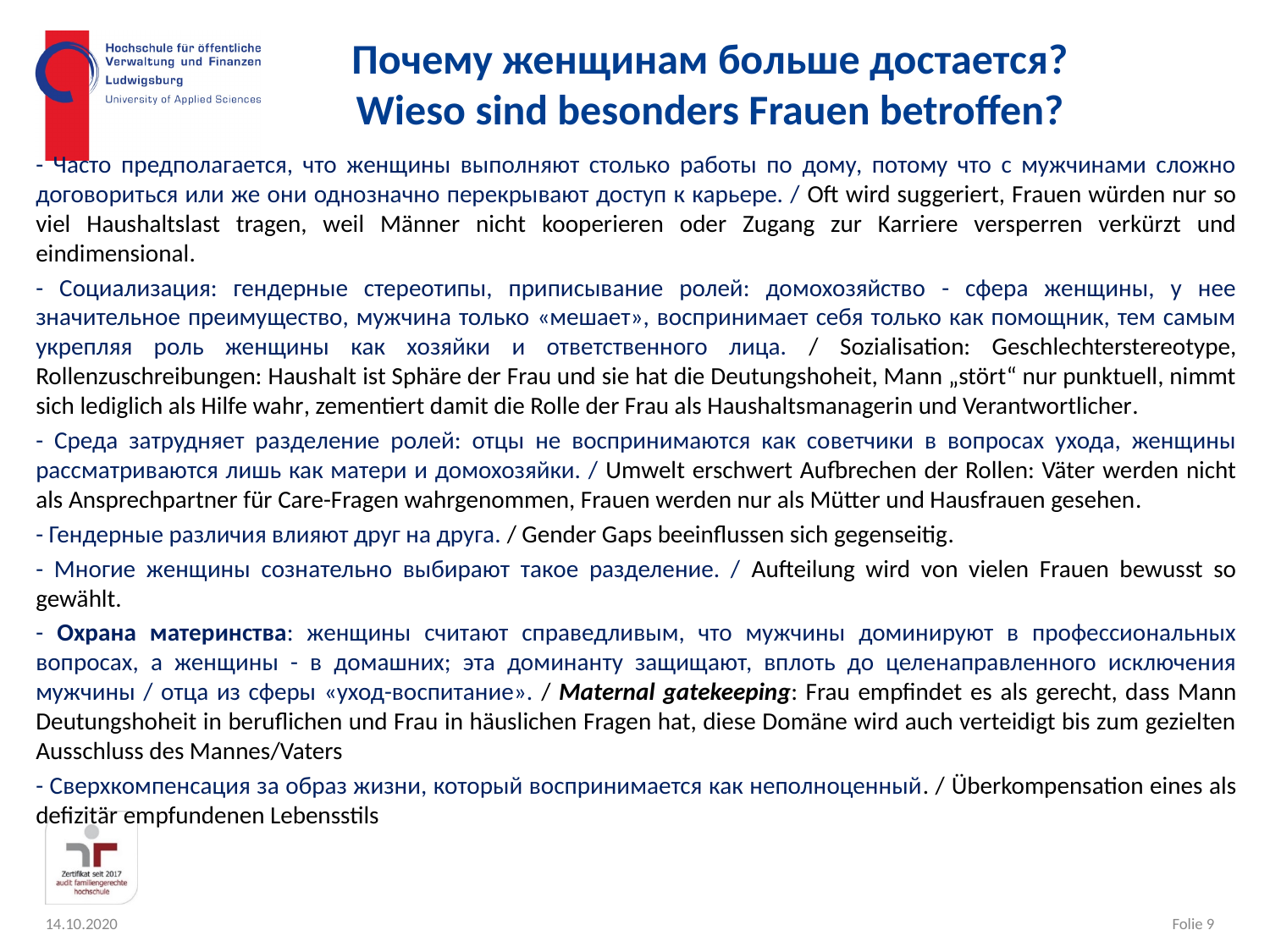

# Почему женщинам больше достается? Wieso sind besonders Frauen betroffen?
- Часто предполагается, что женщины выполняют столько работы по дому, потому что с мужчинами сложно договориться или же они однозначно перекрывают доступ к карьере. / Oft wird suggeriert, Frauen würden nur so viel Haushaltslast tragen, weil Männer nicht kooperieren oder Zugang zur Karriere versperren verkürzt und eindimensional.
- Социализация: гендерные стереотипы, приписывание ролей: домохозяйство - сфера женщины, у нее значительное преимущество, мужчина только «мешает», воспринимает себя только как помощник, тем самым укрепляя роль женщины как хозяйки и ответственного лица. / Sozialisation: Geschlechterstereotype, Rollenzuschreibungen: Haushalt ist Sphäre der Frau und sie hat die Deutungshoheit, Mann „stört“ nur punktuell, nimmt sich lediglich als Hilfe wahr, zementiert damit die Rolle der Frau als Haushaltsmanagerin und Verantwortlicher.
- Среда затрудняет разделение ролей: отцы не воспринимаются как советчики в вопросах ухода, женщины рассматриваются лишь как матери и домохозяйки. / Umwelt erschwert Aufbrechen der Rollen: Väter werden nicht als Ansprechpartner für Care-Fragen wahrgenommen, Frauen werden nur als Mütter und Hausfrauen gesehen.
- Гендерные различия влияют друг на друга. / Gender Gaps beeinflussen sich gegenseitig.
- Многие женщины сознательно выбирают такое разделение. / Aufteilung wird von vielen Frauen bewusst so gewählt.
- Охрана материнства: женщины считают справедливым, что мужчины доминируют в профессиональных вопросах, а женщины - в домашних; эта доминанту защищают, вплоть до целенаправленного исключения мужчины / отца из сферы «уход-воспитание». / Maternal gatekeeping: Frau empfindet es als gerecht, dass Mann Deutungshoheit in beruflichen und Frau in häuslichen Fragen hat, diese Domäne wird auch verteidigt bis zum gezielten Ausschluss des Mannes/Vaters
- Сверхкомпенсация за образ жизни, который воспринимается как неполноценный. / Überkompensation eines als defizitär empfundenen Lebensstils
Folie 9
14.10.2020